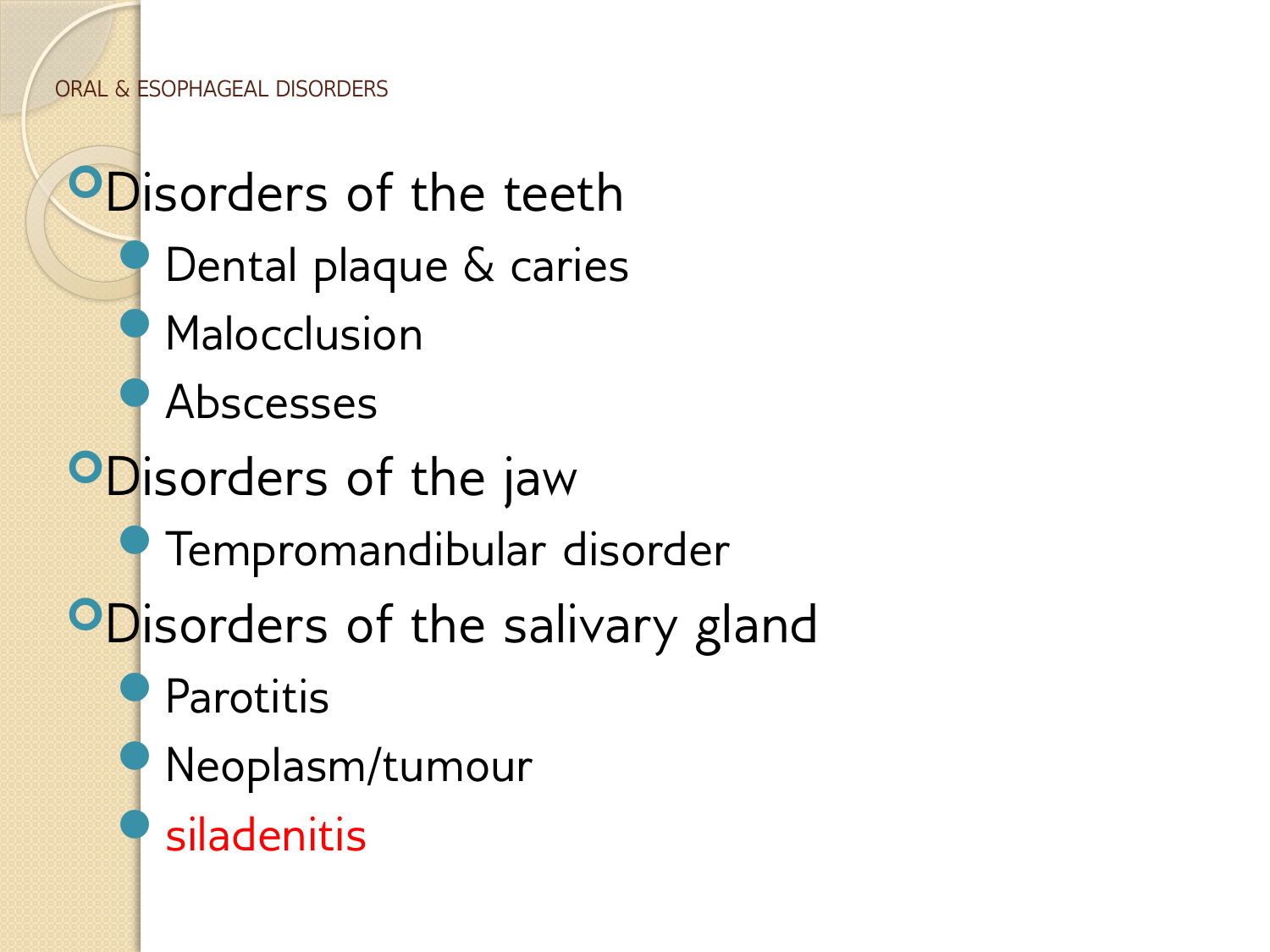

# ORAL & ESOPHAGEAL DISORDERS
Disorders of the teeth
Dental plaque & caries
Malocclusion
Abscesses
Disorders of the jaw
Tempromandibular disorder
Disorders of the salivary gland
Parotitis
Neoplasm/tumour
siladenitis